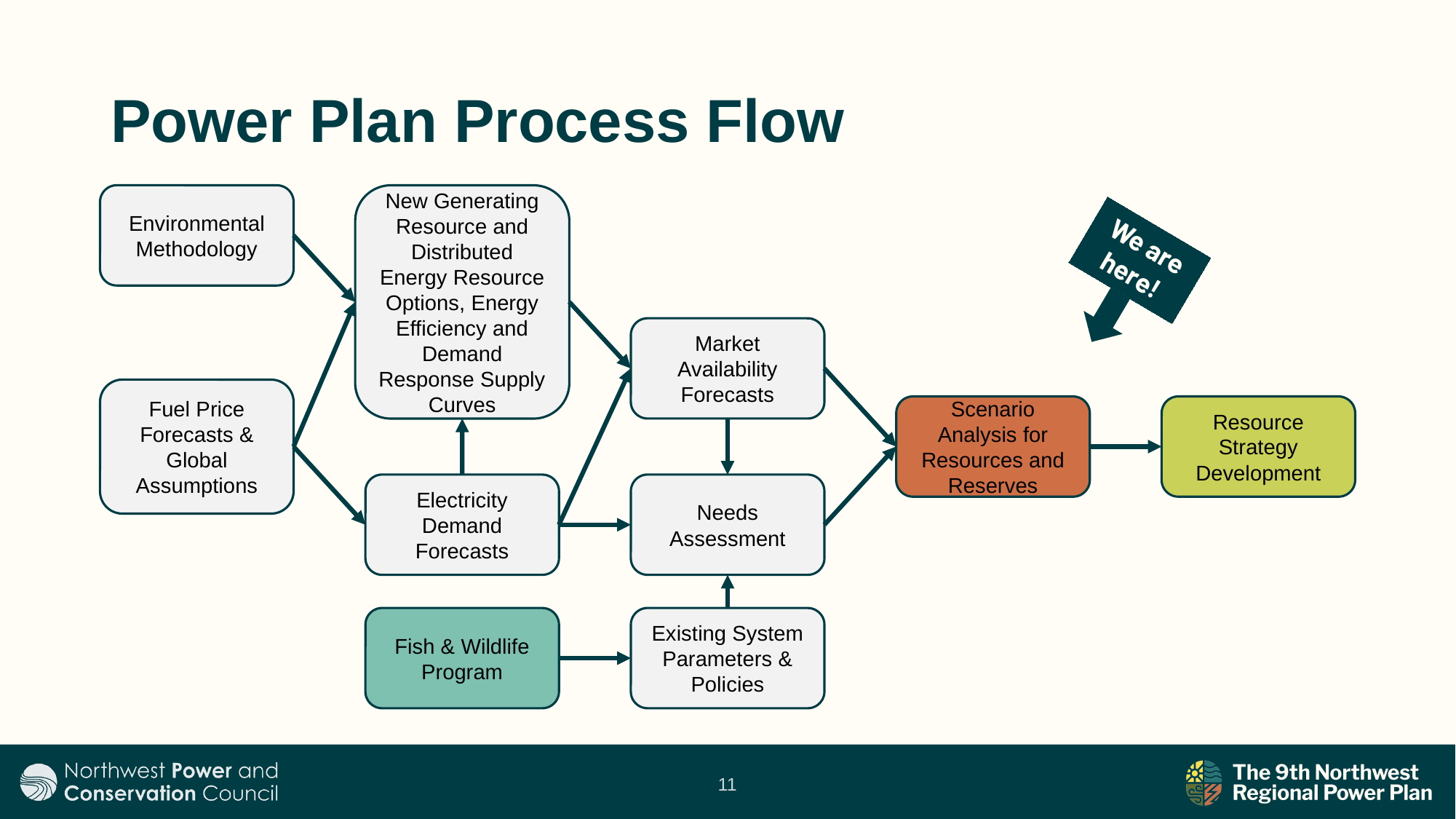

# Power Plan Process Flow
Environmental Methodology
New Generating Resource and Distributed Energy Resource Options, Energy Efficiency and Demand Response Supply Curves
We are here!

Market Availability Forecasts
Fuel Price Forecasts & Global Assumptions
Scenario Analysis for Resources and Reserves
Resource Strategy Development
Electricity Demand Forecasts
Needs Assessment
Fish & Wildlife Program
Existing System Parameters & Policies